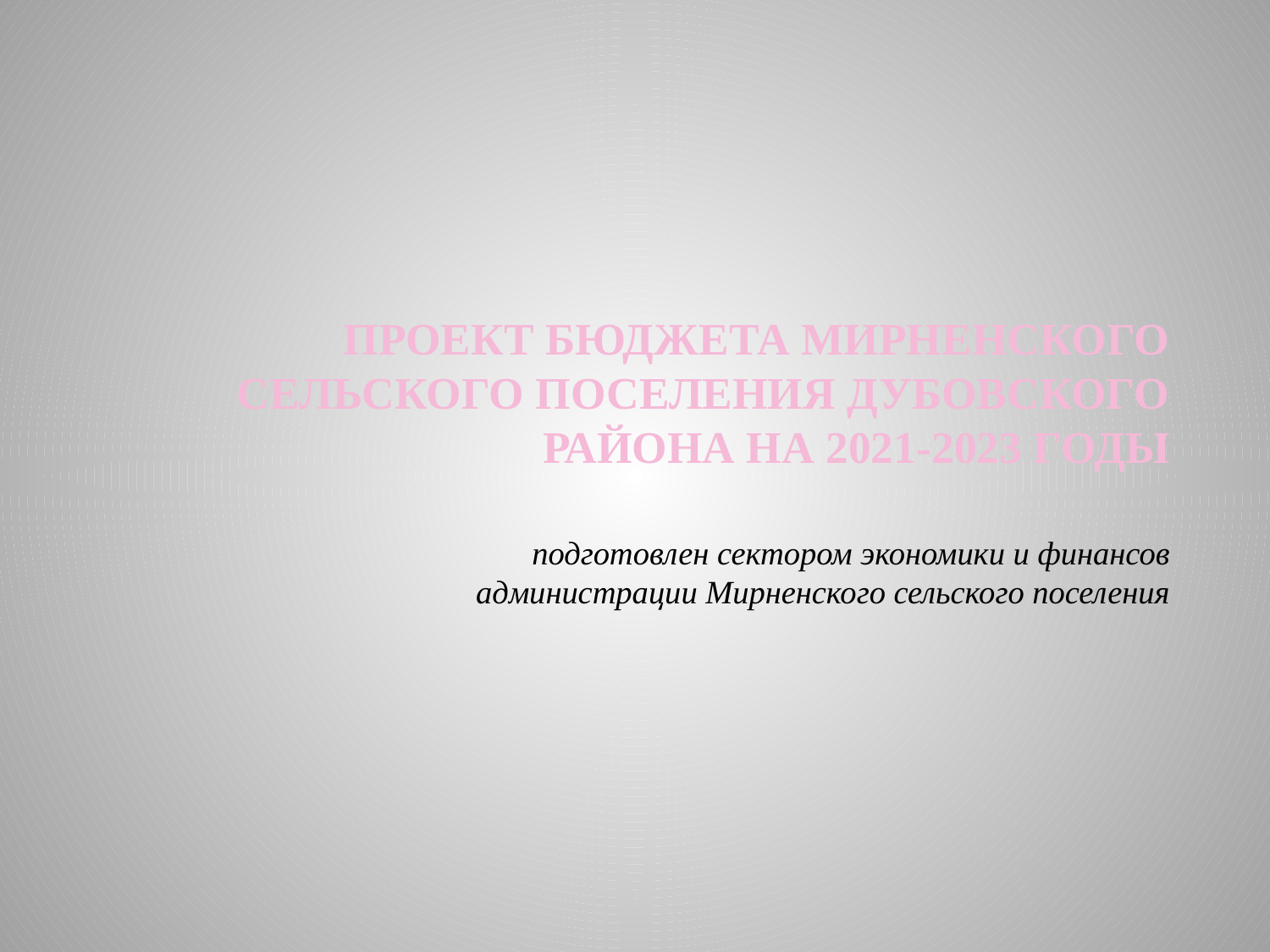

# ПРОЕКТ БюджетА МИрненского сельского поселения Дубовского района на 2021-2023 годы

подготовлен сектором экономики и финансов администрации Мирненского сельского поселения